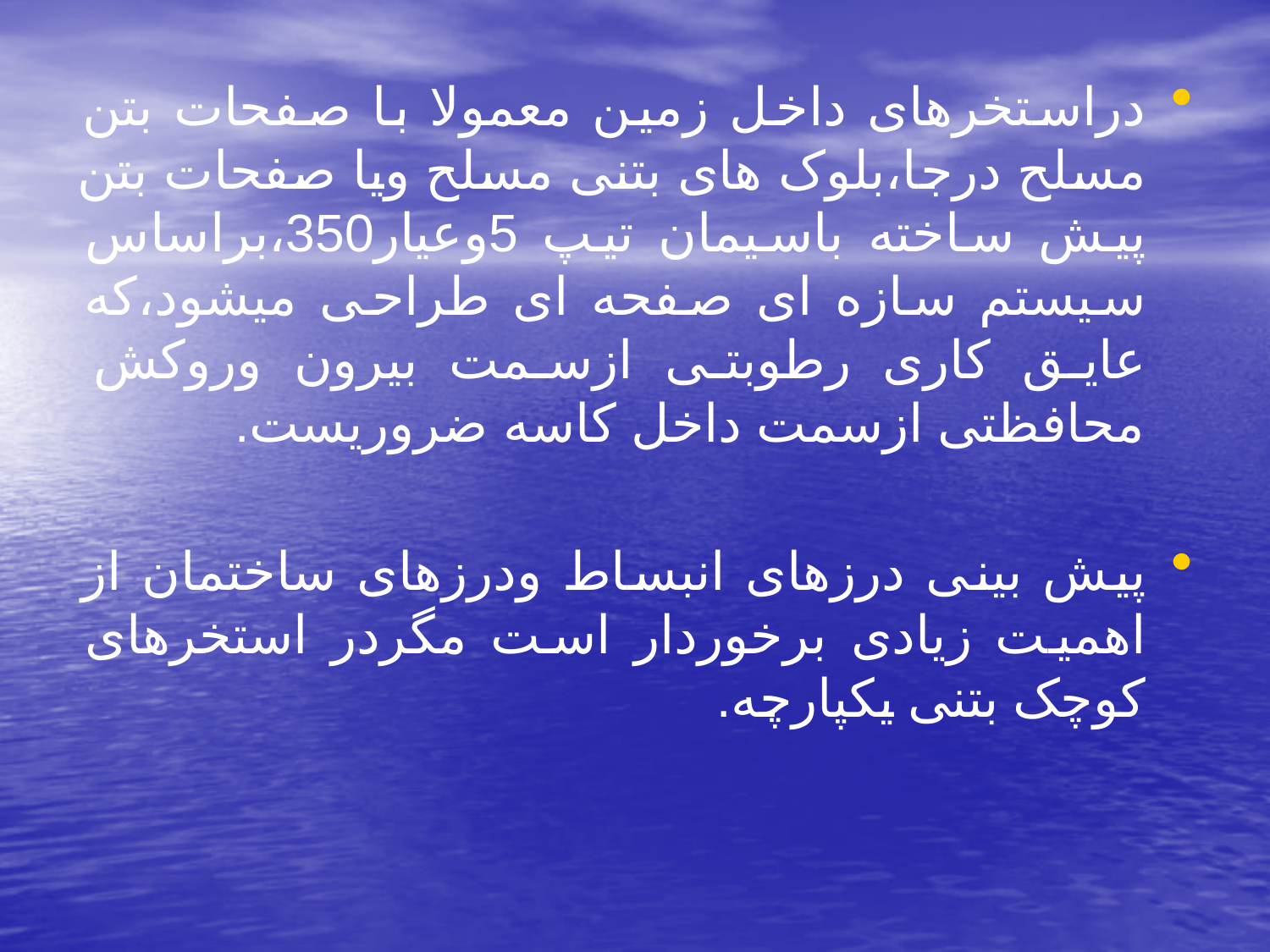

دراستخرهای داخل زمین معمولا با صفحات بتن مسلح درجا،بلوک های بتنی مسلح ویا صفحات بتن پیش ساخته باسیمان تیپ 5وعیار350،براساس سیستم سازه ای صفحه ای طراحی میشود،که عایق کاری رطوبتی ازسمت بیرون وروکش محافظتی ازسمت داخل کاسه ضروریست.

پیش بینی درزهای انبساط ودرزهای ساختمان از اهمیت زیادی برخوردار است مگردر استخرهای کوچک بتنی یکپارچه.